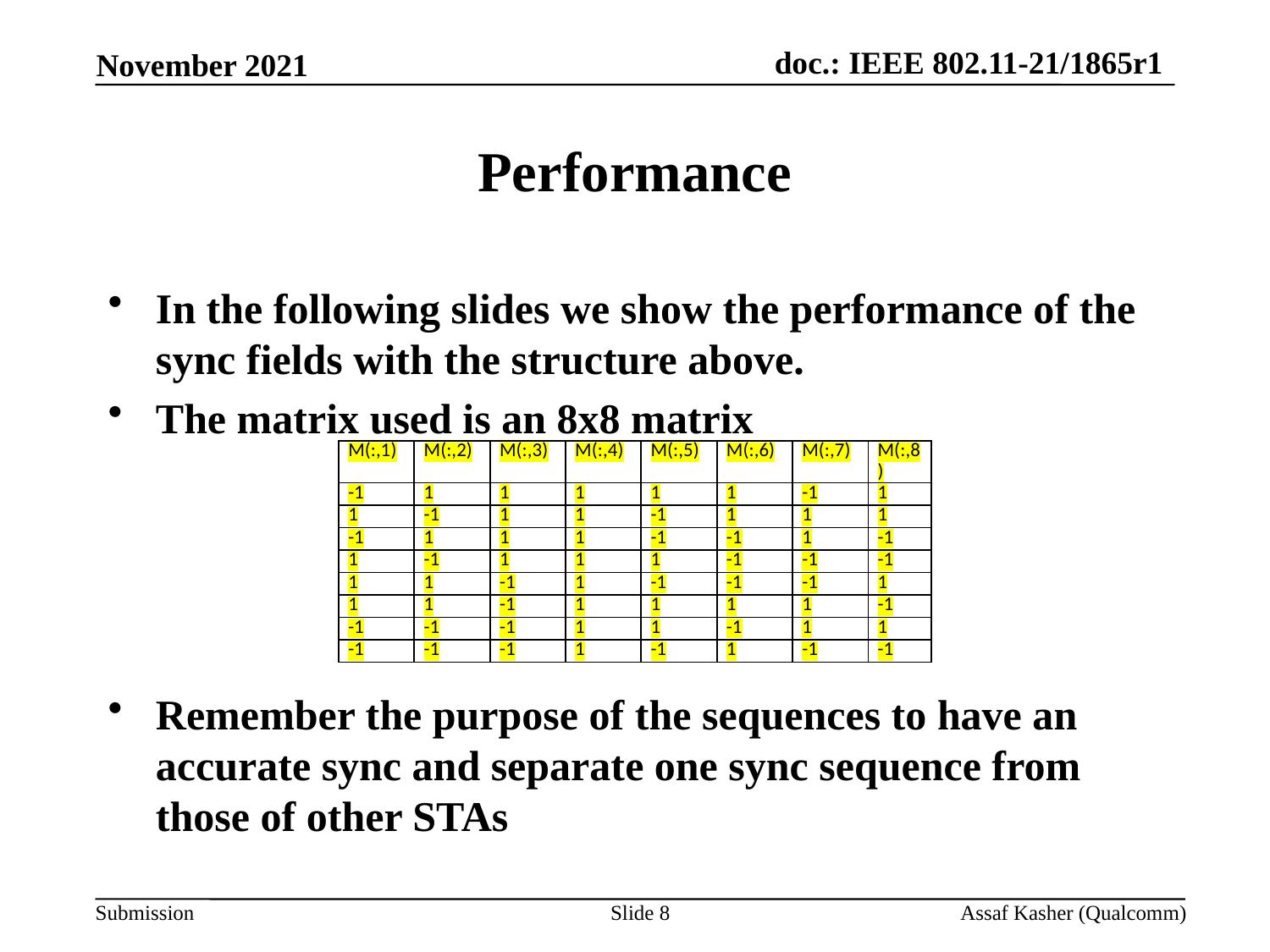

# Performance
In the following slides we show the performance of the sync fields with the structure above.
The matrix used is an 8x8 matrix

Remember the purpose of the sequences to have an accurate sync and separate one sync sequence from those of other STAs

| M(:,1) | M(:,2) | M(:,3) | M(:,4) | M(:,5) | M(:,6) | M(:,7) | M(:,8) |
| --- | --- | --- | --- | --- | --- | --- | --- |
| -1 | 1 | 1 | 1 | 1 | 1 | -1 | 1 |
| 1 | -1 | 1 | 1 | -1 | 1 | 1 | 1 |
| -1 | 1 | 1 | 1 | -1 | -1 | 1 | -1 |
| 1 | -1 | 1 | 1 | 1 | -1 | -1 | -1 |
| 1 | 1 | -1 | 1 | -1 | -1 | -1 | 1 |
| 1 | 1 | -1 | 1 | 1 | 1 | 1 | -1 |
| -1 | -1 | -1 | 1 | 1 | -1 | 1 | 1 |
| -1 | -1 | -1 | 1 | -1 | 1 | -1 | -1 |
Slide 8
Assaf Kasher (Qualcomm)